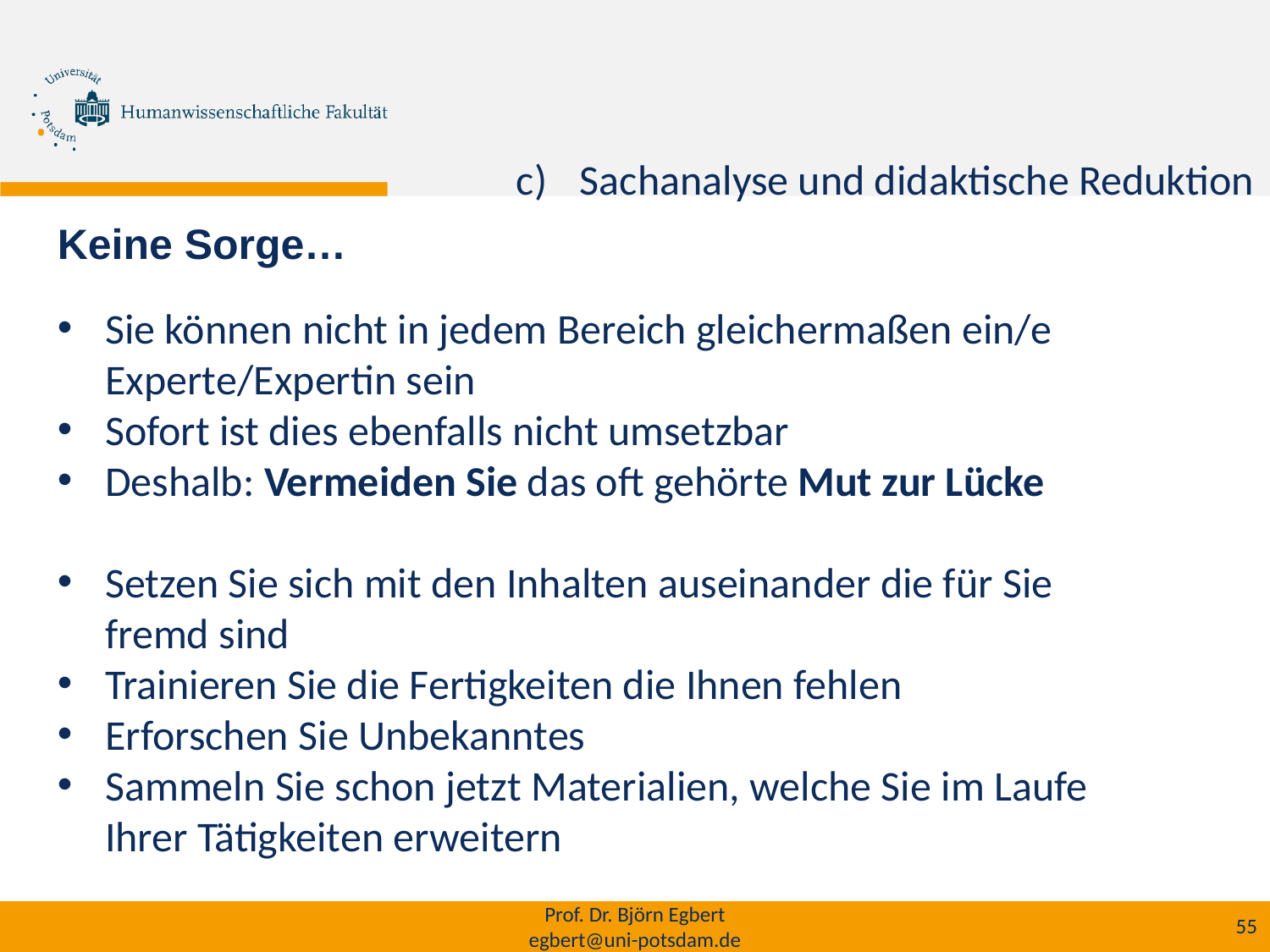

Sachanalyse und didaktische Reduktion
Keine Sorge…

Sie können nicht in jedem Bereich gleichermaßen ein/e Experte/Expertin sein
Sofort ist dies ebenfalls nicht umsetzbar
Deshalb: Vermeiden Sie das oft gehörte Mut zur Lücke

Setzen Sie sich mit den Inhalten auseinander die für Sie fremd sind
Trainieren Sie die Fertigkeiten die Ihnen fehlen
Erforschen Sie Unbekanntes
Sammeln Sie schon jetzt Materialien, welche Sie im Laufe Ihrer Tätigkeiten erweitern

Prof. Dr. Björn Egbert
egbert@uni-potsdam.de

55